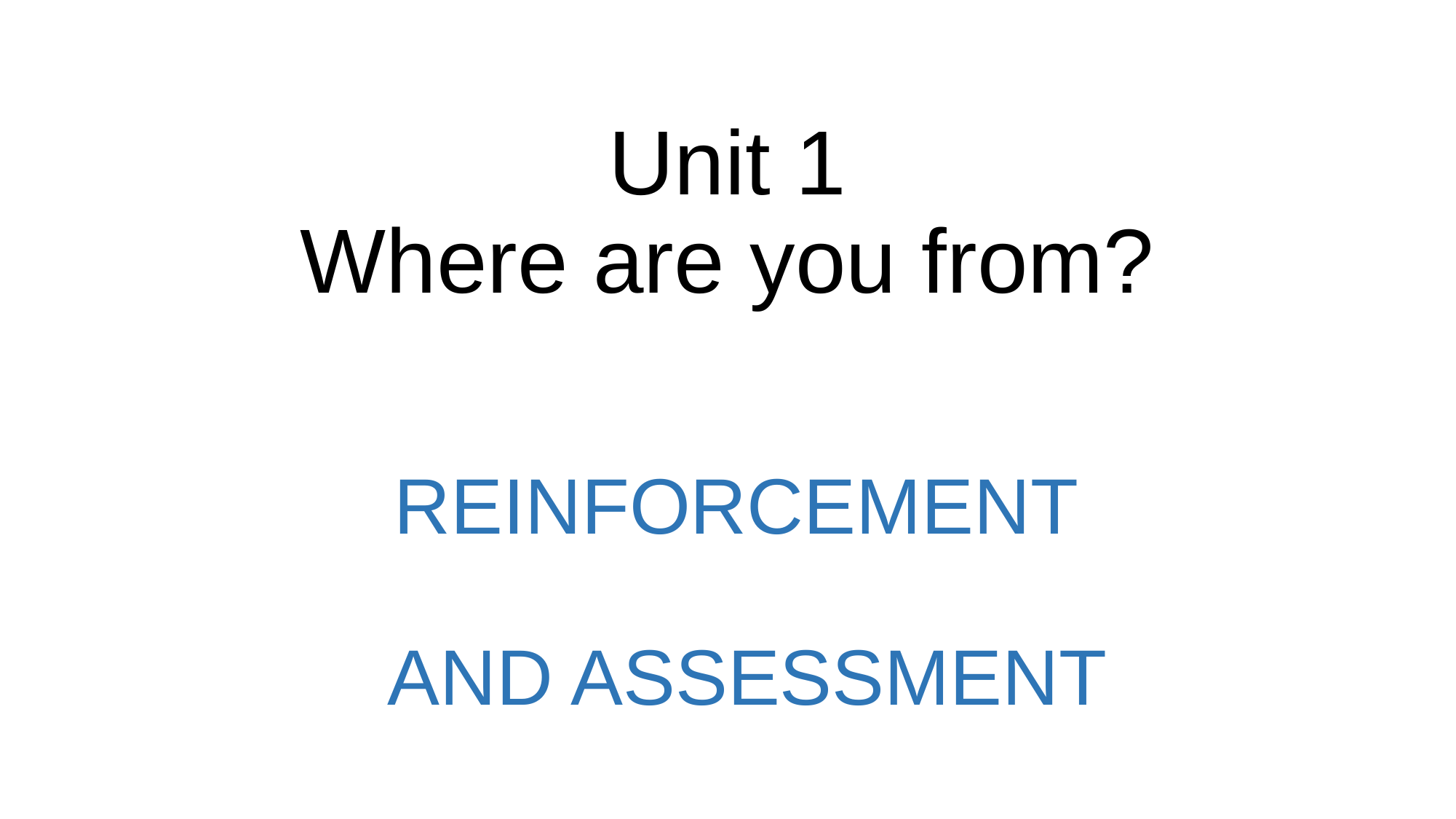

# Unit 1 Where are you from?
REINFORCEMENT
 AND ASSESSMENT